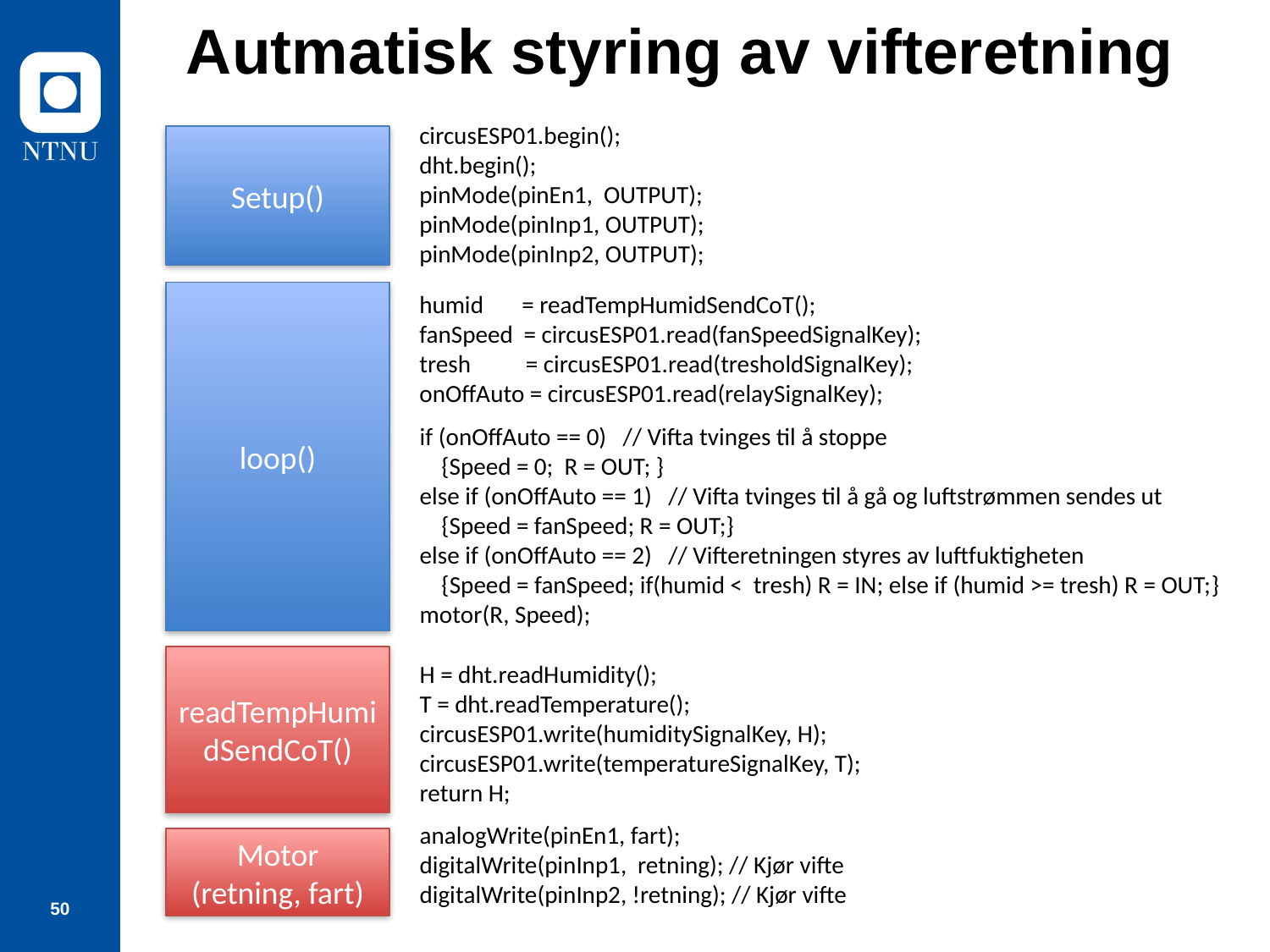

# Autmatisk styring av vifteretning
circusESP01.begin();
dht.begin();
pinMode(pinEn1,  OUTPUT);
pinMode(pinInp1, OUTPUT);
pinMode(pinInp2, OUTPUT);
Setup()
loop()
humid       = readTempHumidSendCoT();
fanSpeed  = circusESP01.read(fanSpeedSignalKey);
tresh          = circusESP01.read(tresholdSignalKey);
onOffAuto = circusESP01.read(relaySignalKey);
if (onOffAuto == 0)   // Vifta tvinges til å stoppe
    {Speed = 0;  R = OUT; }
else if (onOffAuto == 1)   // Vifta tvinges til å gå og luftstrømmen sendes ut
    {Speed = fanSpeed; R = OUT;}
else if (onOffAuto == 2)   // Vifteretningen styres av luftfuktigheten
    {Speed = fanSpeed; if(humid <  tresh) R = IN; else if (humid >= tresh) R = OUT;}
motor(R, Speed);
readTempHumidSendCoT()
H = dht.readHumidity();
T = dht.readTemperature();
circusESP01.write(humiditySignalKey, H);
circusESP01.write(temperatureSignalKey, T);
return H;
analogWrite(pinEn1, fart);
digitalWrite(pinInp1,  retning); // Kjør vifte
digitalWrite(pinInp2, !retning); // Kjør vifte
Motor
(retning, fart)